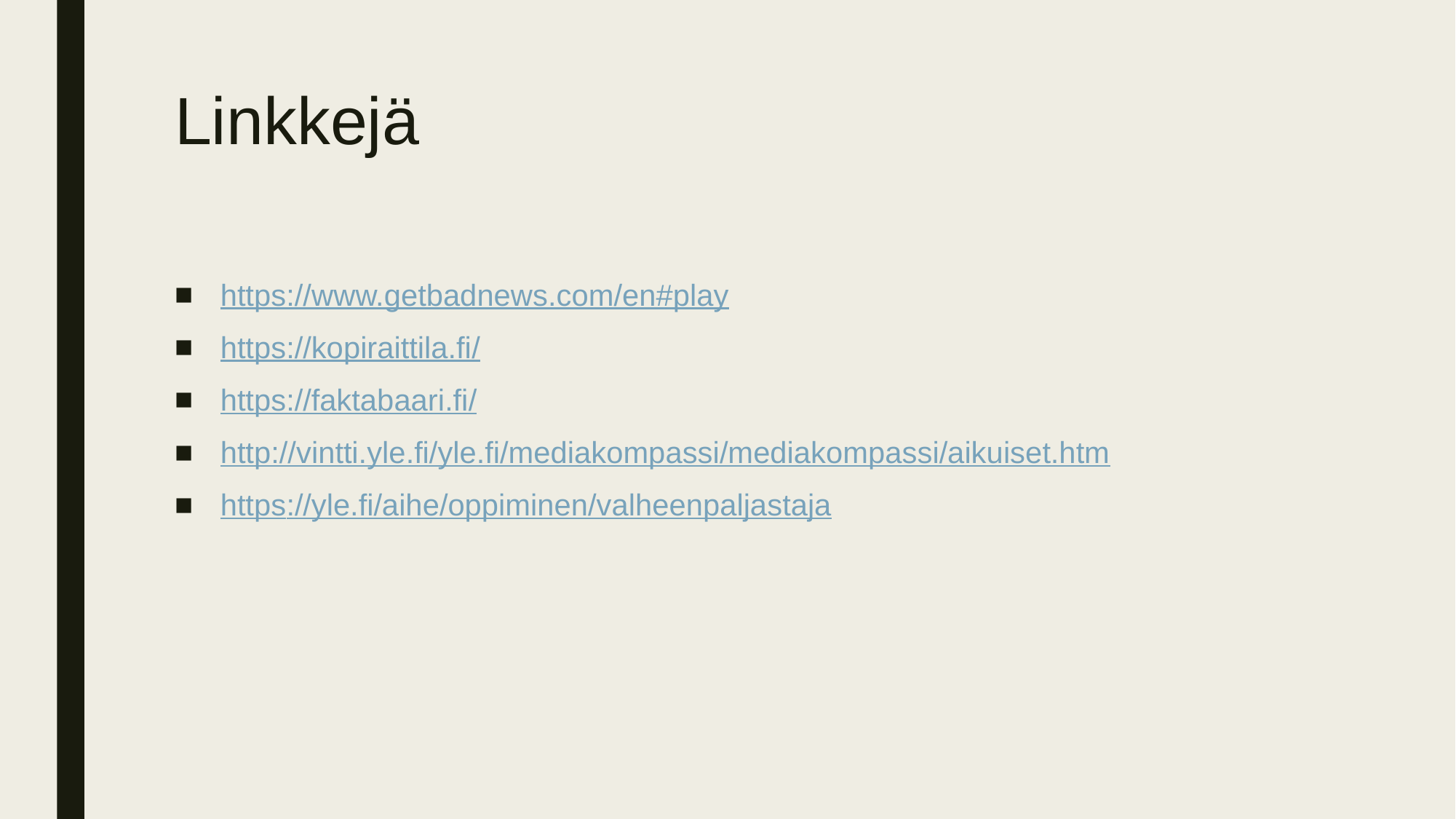

# Linkkejä
https://www.getbadnews.com/en#play
https://kopiraittila.fi/
https://faktabaari.fi/
http://vintti.yle.fi/yle.fi/mediakompassi/mediakompassi/aikuiset.htm
https://yle.fi/aihe/oppiminen/valheenpaljastaja